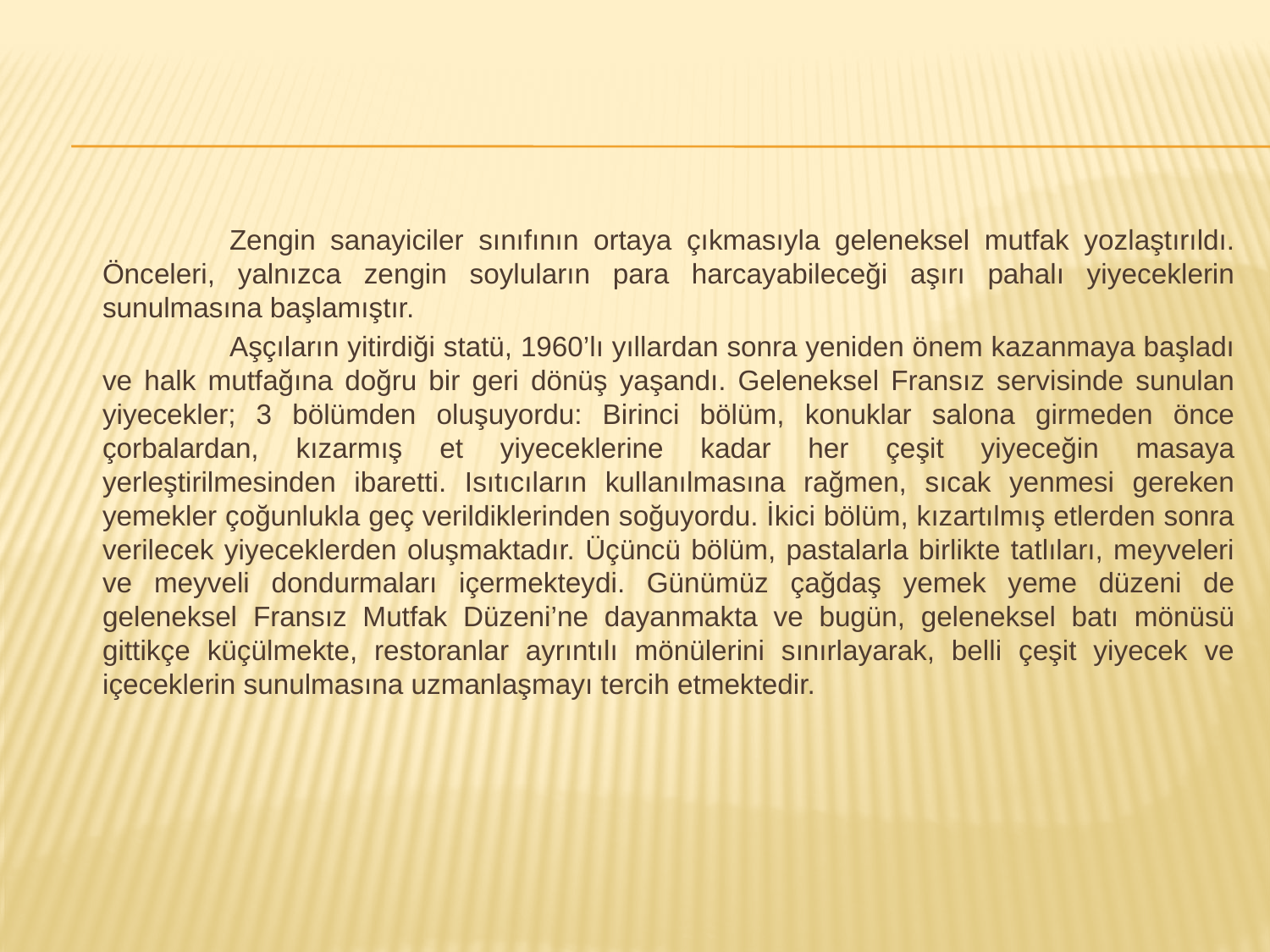

Zengin sanayiciler sınıfının ortaya çıkmasıyla geleneksel mutfak yozlaştırıldı. Önceleri, yalnızca zengin soyluların para harcayabileceği aşırı pahalı yiyeceklerin sunulmasına başlamıştır.
		Aşçıların yitirdiği statü, 1960’lı yıllardan sonra yeniden önem kazanmaya başladı ve halk mutfağına doğru bir geri dönüş yaşandı. Geleneksel Fransız servisinde sunulan yiyecekler; 3 bölümden oluşuyordu: Birinci bölüm, konuklar salona girmeden önce çorbalardan, kızarmış et yiyeceklerine kadar her çeşit yiyeceğin masaya yerleştirilmesinden ibaretti. Isıtıcıların kullanılmasına rağmen, sıcak yenmesi gereken yemekler çoğunlukla geç verildiklerinden soğuyordu. İkici bölüm, kızartılmış etlerden sonra verilecek yiyeceklerden oluşmaktadır. Üçüncü bölüm, pastalarla birlikte tatlıları, meyveleri ve meyveli dondurmaları içermekteydi. Günümüz çağdaş yemek yeme düzeni de geleneksel Fransız Mutfak Düzeni’ne dayanmakta ve bugün, geleneksel batı mönüsü gittikçe küçülmekte, restoranlar ayrıntılı mönülerini sınırlayarak, belli çeşit yiyecek ve içeceklerin sunulmasına uzmanlaşmayı tercih etmektedir.